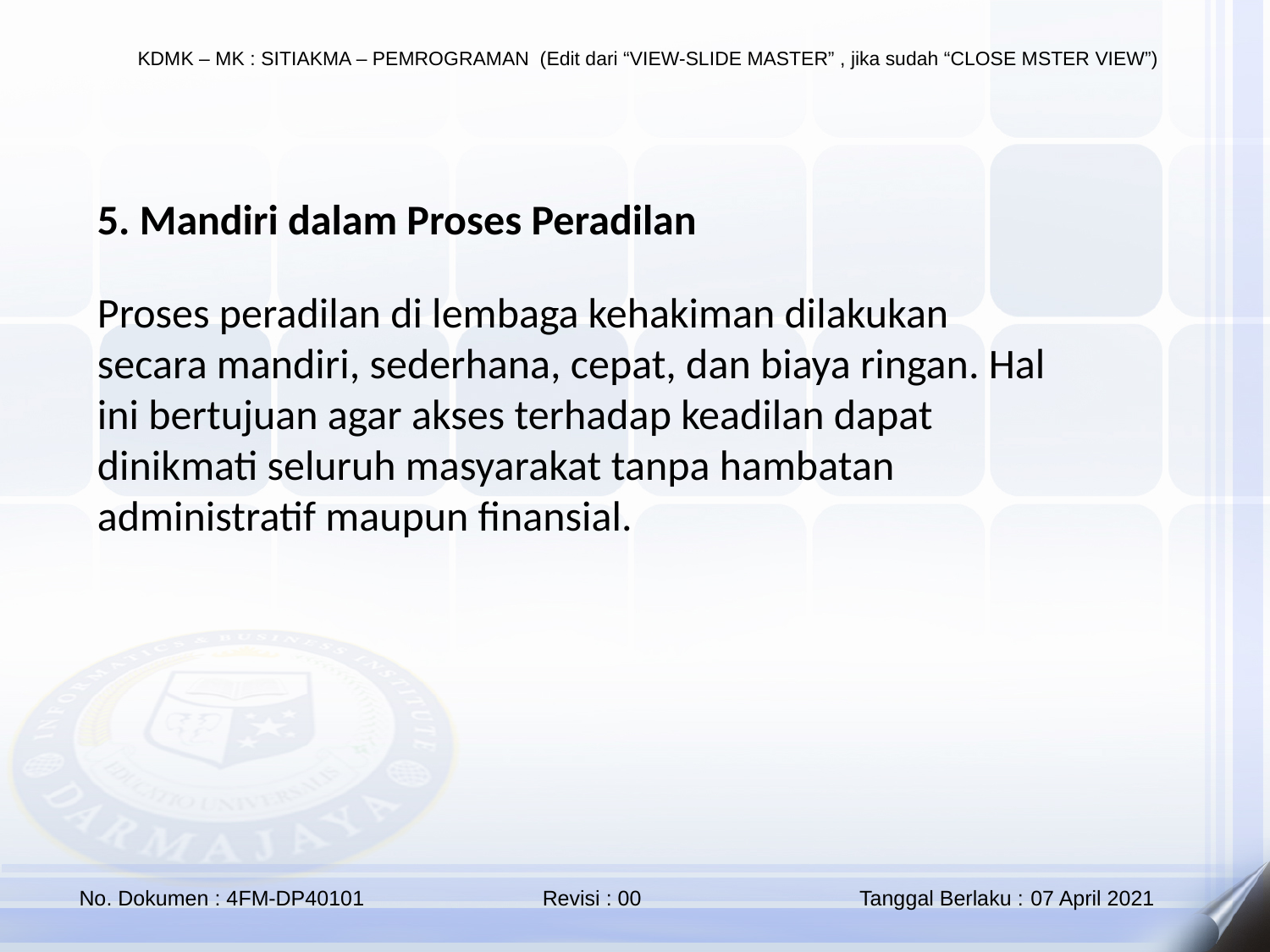

5. Mandiri dalam Proses Peradilan

Proses peradilan di lembaga kehakiman dilakukan secara mandiri, sederhana, cepat, dan biaya ringan. Hal ini bertujuan agar akses terhadap keadilan dapat dinikmati seluruh masyarakat tanpa hambatan administratif maupun finansial.